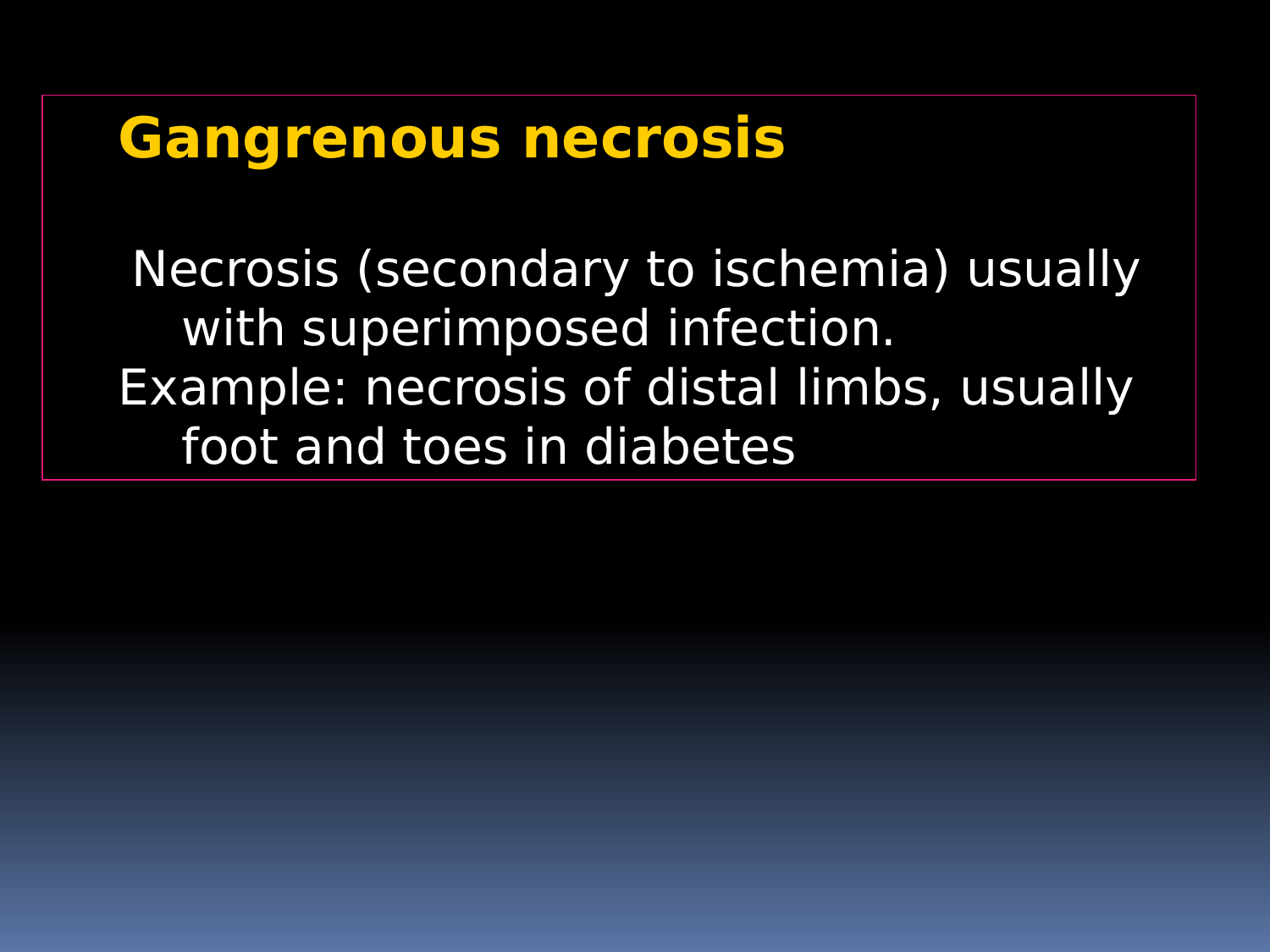

Gangrenous necrosis

 Necrosis (secondary to ischemia) usually with superimposed infection.
Example: necrosis of distal limbs, usually foot and toes in diabetes